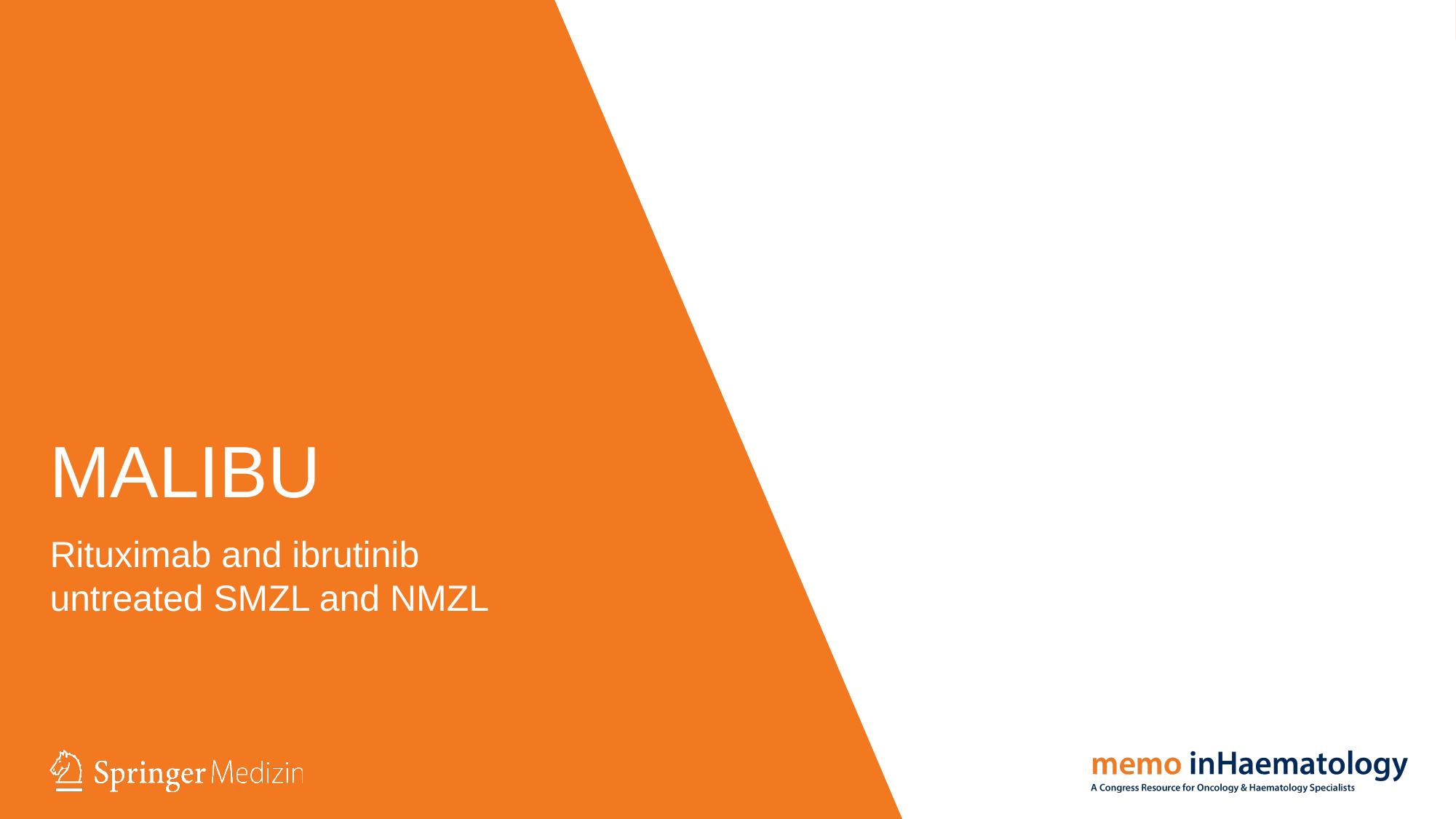

# MALIBU
Rituximab and ibrutinib
untreated SMZL and NMZL